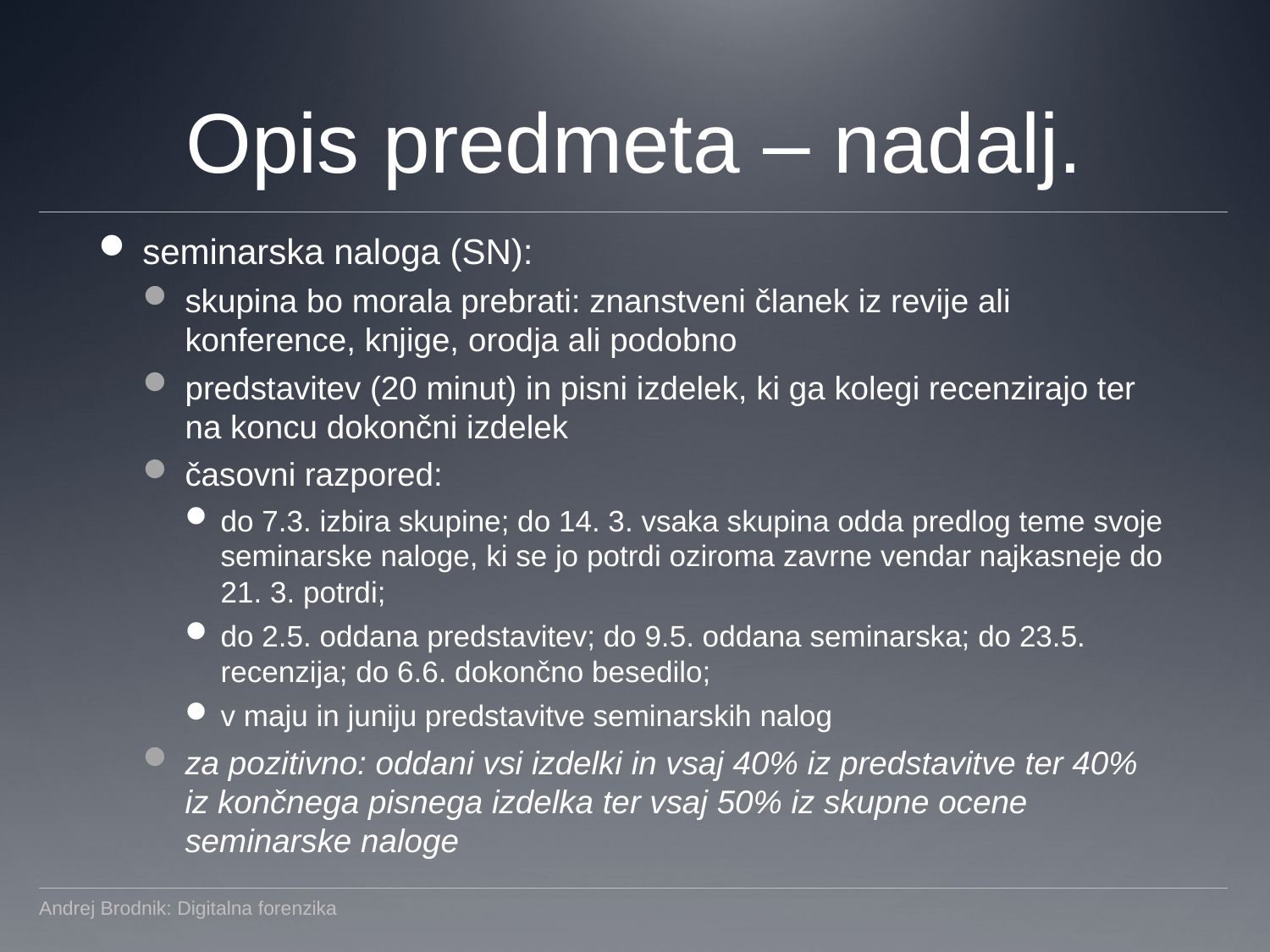

# Opis predmeta – nadalj.
seminarska naloga (SN):
skupina bo morala prebrati: znanstveni članek iz revije ali konference, knjige, orodja ali podobno
predstavitev (20 minut) in pisni izdelek, ki ga kolegi recenzirajo ter na koncu dokončni izdelek
časovni razpored:
do 7.3. izbira skupine; do 14. 3. vsaka skupina odda predlog teme svoje seminarske naloge, ki se jo potrdi oziroma zavrne vendar najkasneje do 21. 3. potrdi;
do 2.5. oddana predstavitev; do 9.5. oddana seminarska; do 23.5. recenzija; do 6.6. dokončno besedilo;
v maju in juniju predstavitve seminarskih nalog
za pozitivno: oddani vsi izdelki in vsaj 40% iz predstavitve ter 40% iz končnega pisnega izdelka ter vsaj 50% iz skupne ocene seminarske naloge

Andrej Brodnik: Digitalna forenzika